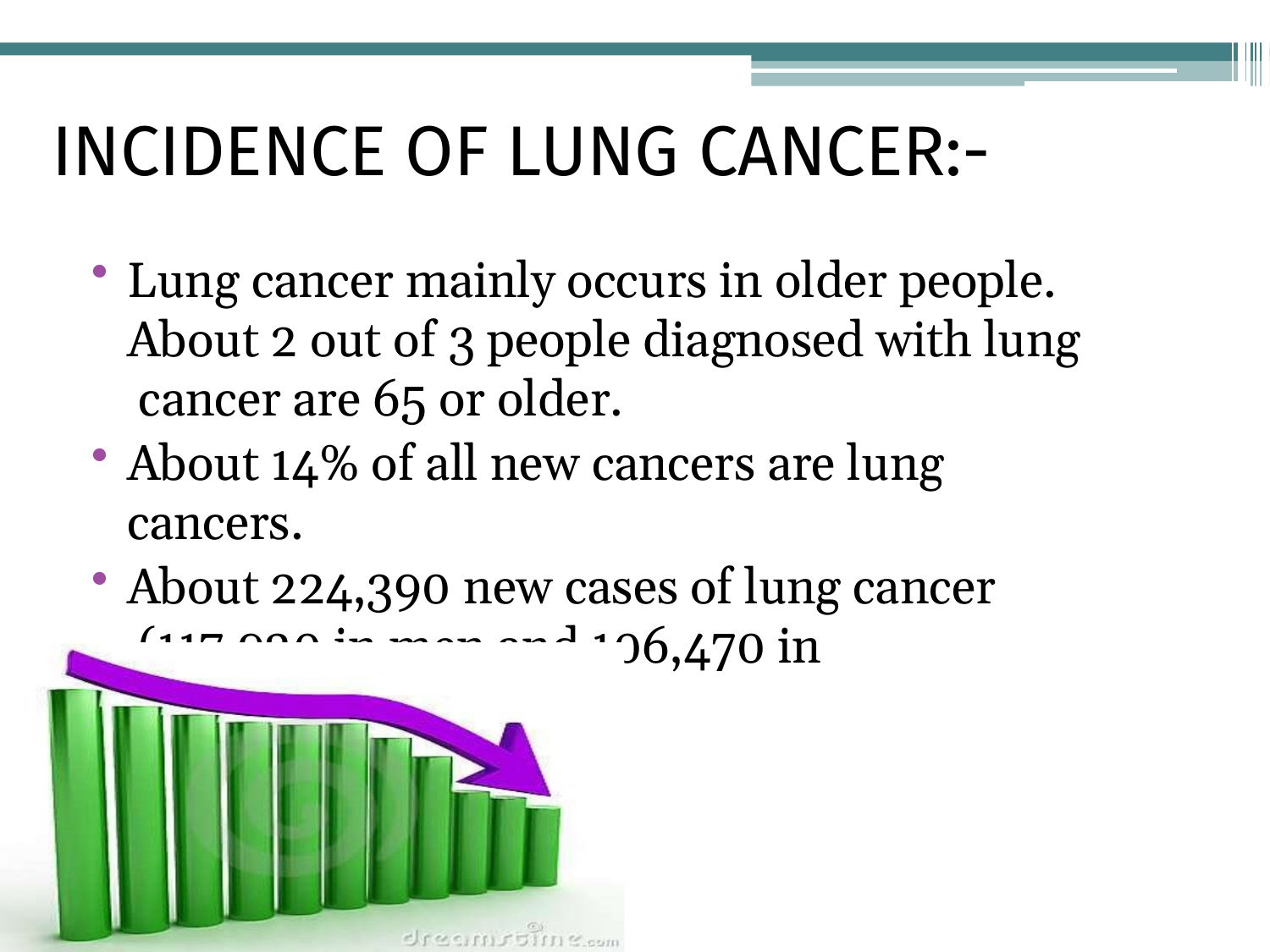

# INCIDENCE OF LUNG CANCER:-
Lung cancer mainly occurs in older people.  About 2 out of 3 people diagnosed with lung  cancer are 65 or older.
About 14% of all new cancers are lung cancers.
About 224,390 new cases of lung cancer  (117,920 in men and 106,470 in women)